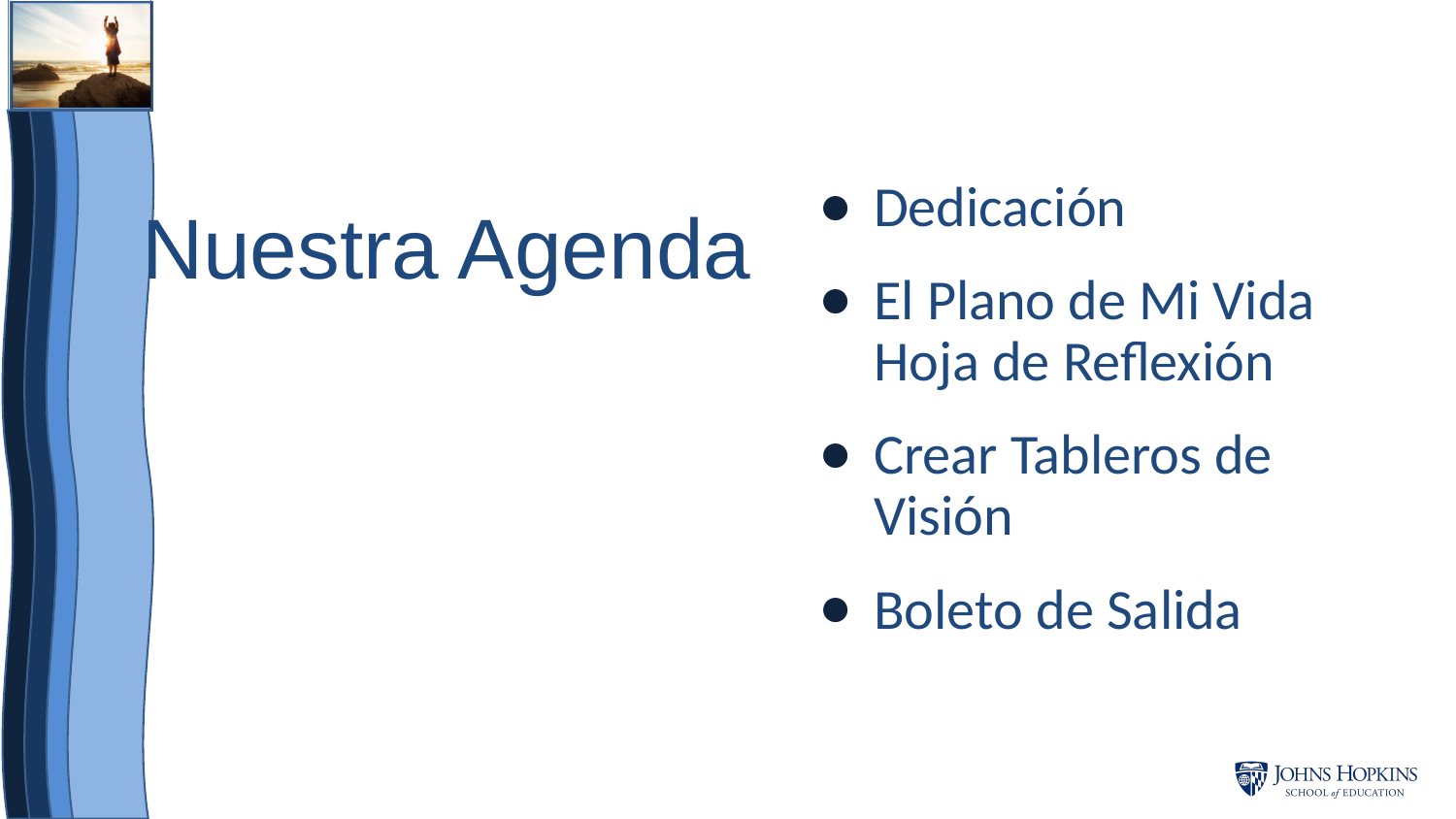

# Nuestra Agenda
Dedicación
El Plano de Mi Vida Hoja de Reflexión
Crear Tableros de Visión
Boleto de Salida